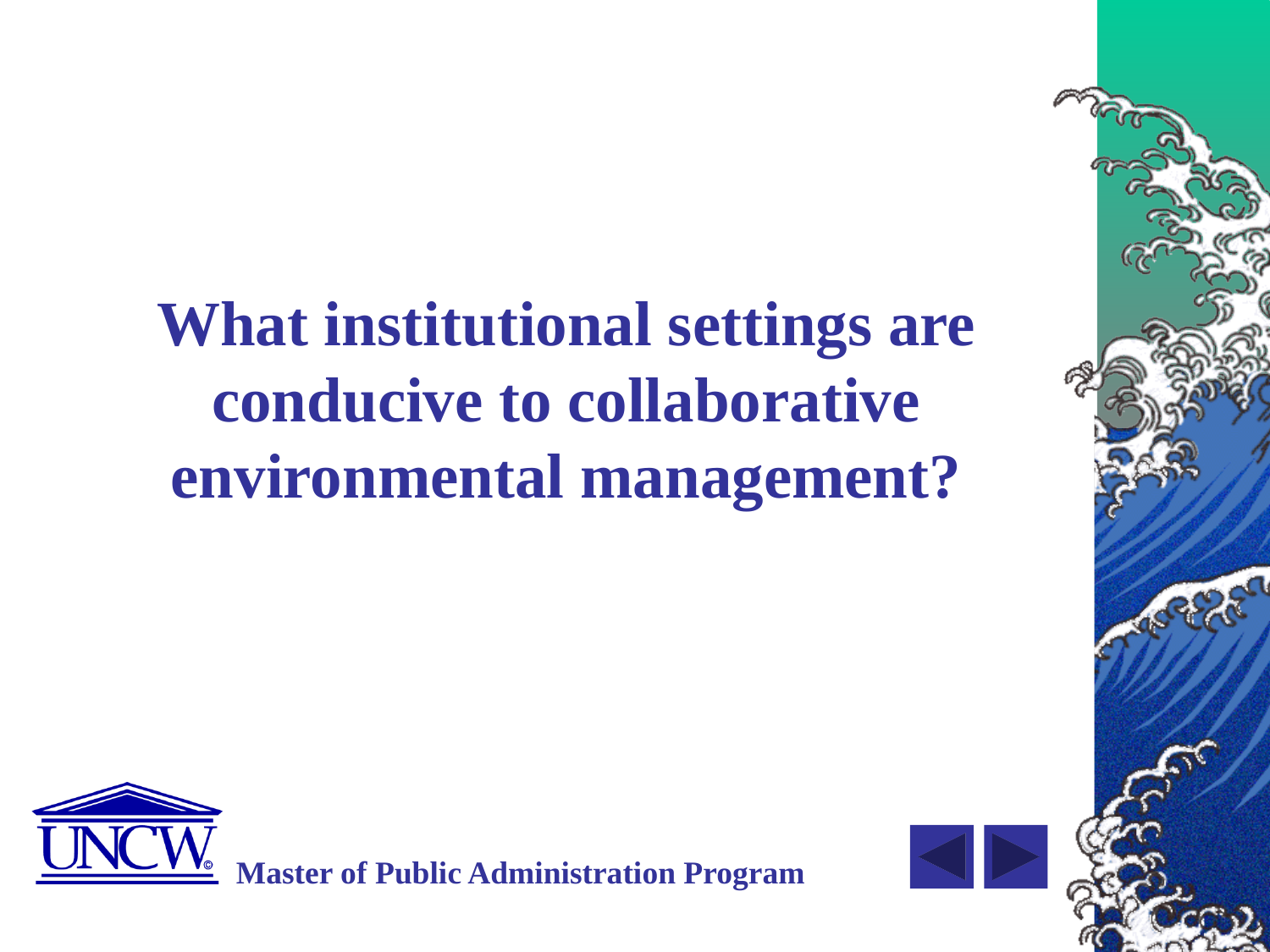

# What institutional settings are conducive to collaborative environmental management?